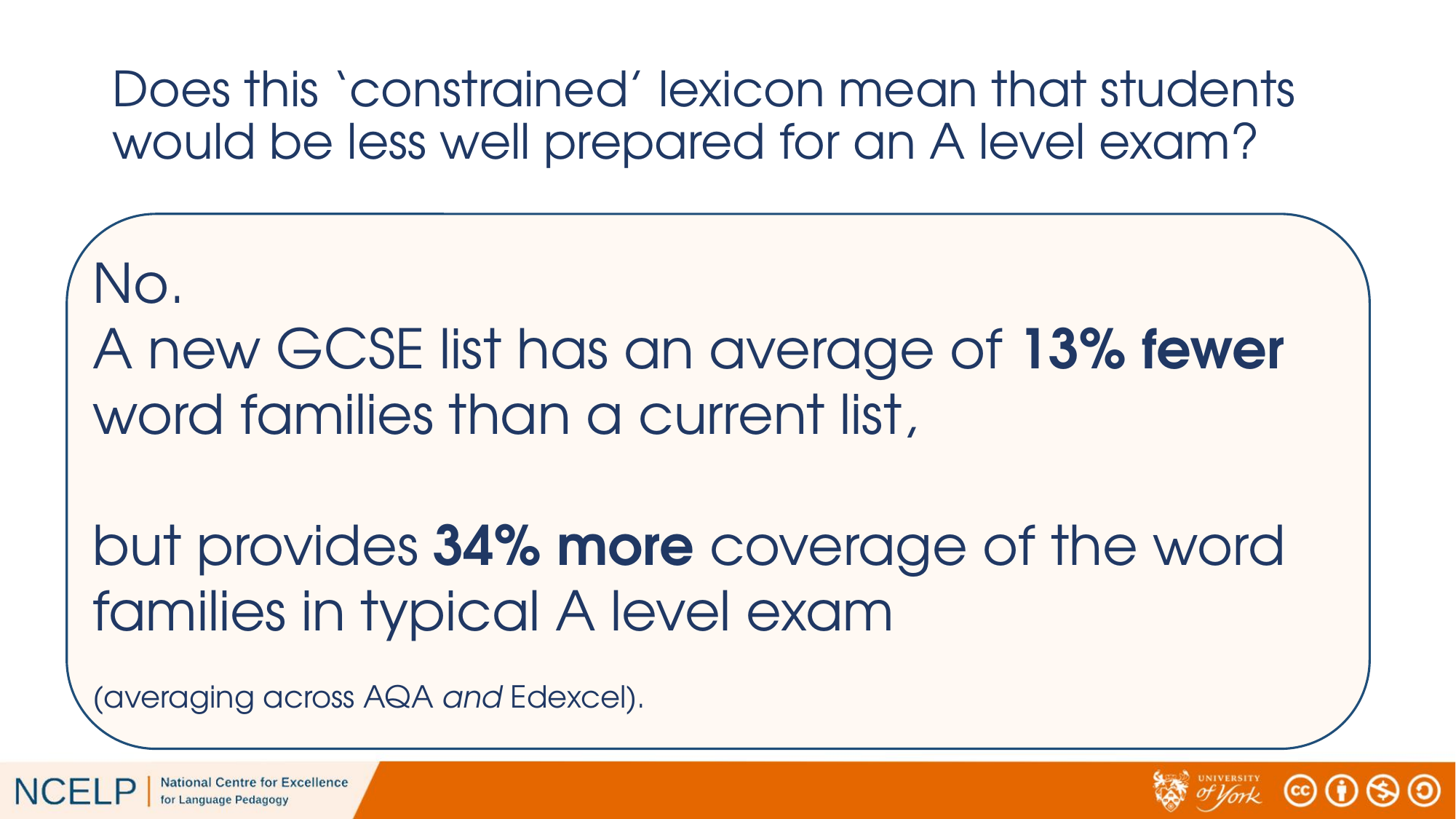

# Does this ‘constrained’ lexicon mean that students would be less well prepared for an A level exam?
No.
A new GCSE list has an average of 13% fewer word families than a current list,

but provides 34% more coverage of the word families in typical A level exam

(averaging across AQA and Edexcel).